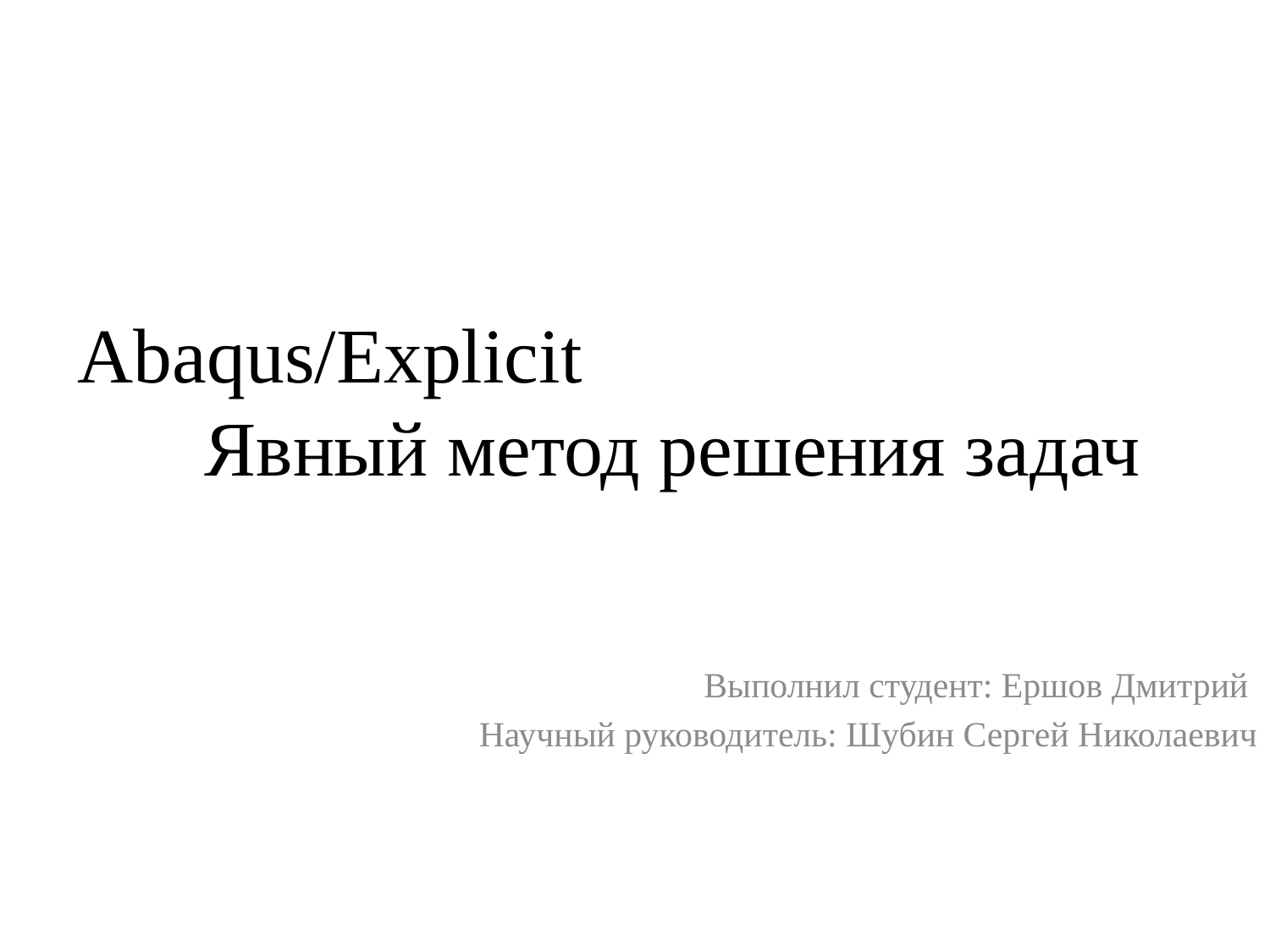

# Abaqus/Explicit Явный метод решения задач
Выполнил студент: Ершов Дмитрий
Научный руководитель: Шубин Сергей Николаевич